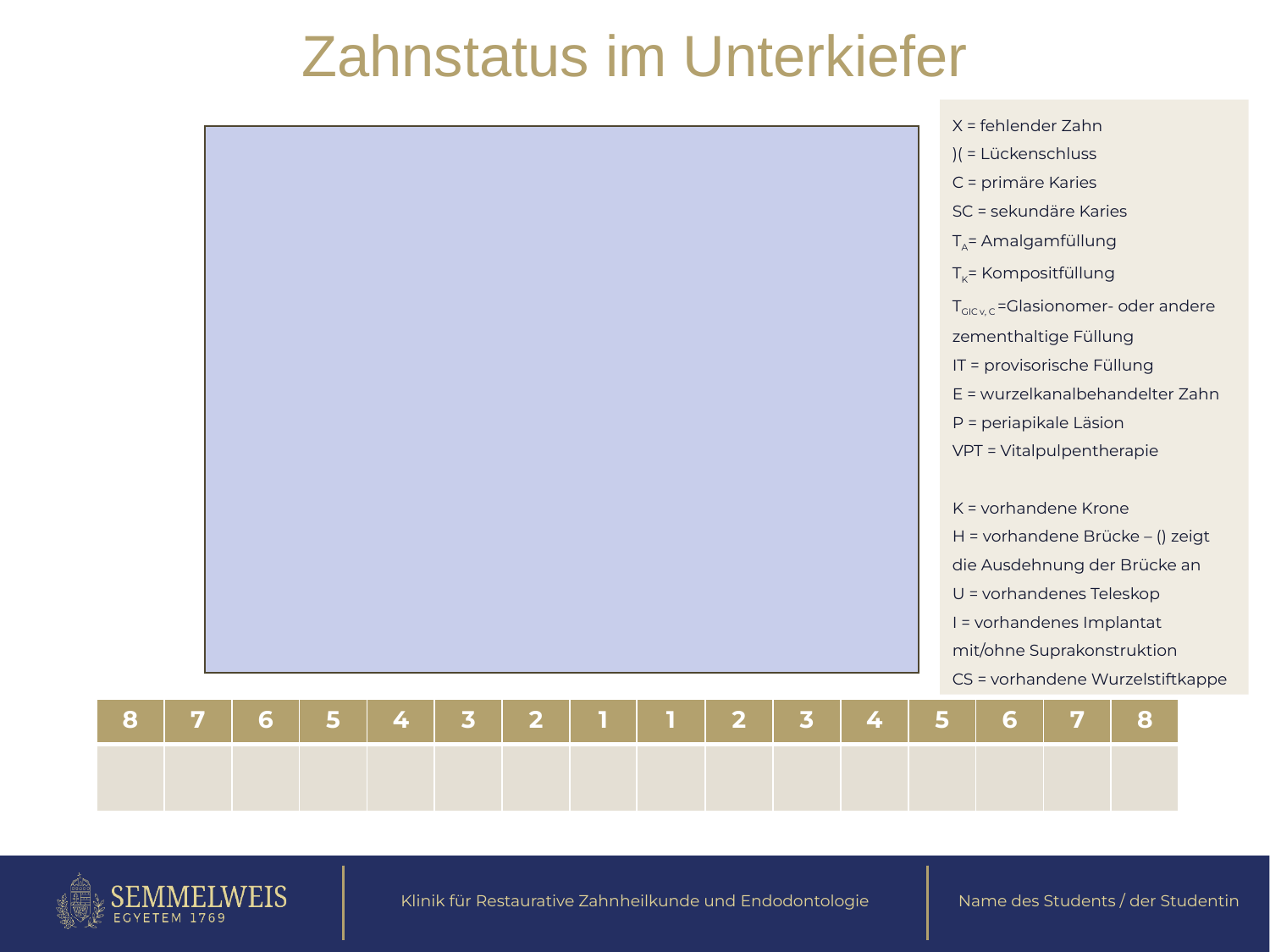

Zahnstatus im Unterkiefer

X = fehlender Zahn
)( = Lückenschluss
C = primäre Karies
SC = sekundäre Karies
TA= Amalgamfüllung
TK= Kompositfüllung
TGIC v, C =Glasionomer- oder andere zementhaltige Füllung
IT = provisorische Füllung
E = wurzelkanalbehandelter Zahn
P = periapikale Läsion
VPT = Vitalpulpentherapie

K = vorhandene Krone
H = vorhandene Brücke – () zeigt die Ausdehnung der Brücke an
U = vorhandenes Teleskop
I = vorhandenes Implantat mit/ohne Suprakonstruktion
CS = vorhandene Wurzelstiftkappe

| 8 | 7 | 6 | 5 | 4 | 3 | 2 | 1 | 1 | 2 | 3 | 4 | 5 | 6 | 7 | 8 |
| --- | --- | --- | --- | --- | --- | --- | --- | --- | --- | --- | --- | --- | --- | --- | --- |
|  |  |  |  |  |  |  |  |  |  |  |  |  |  |  |  |